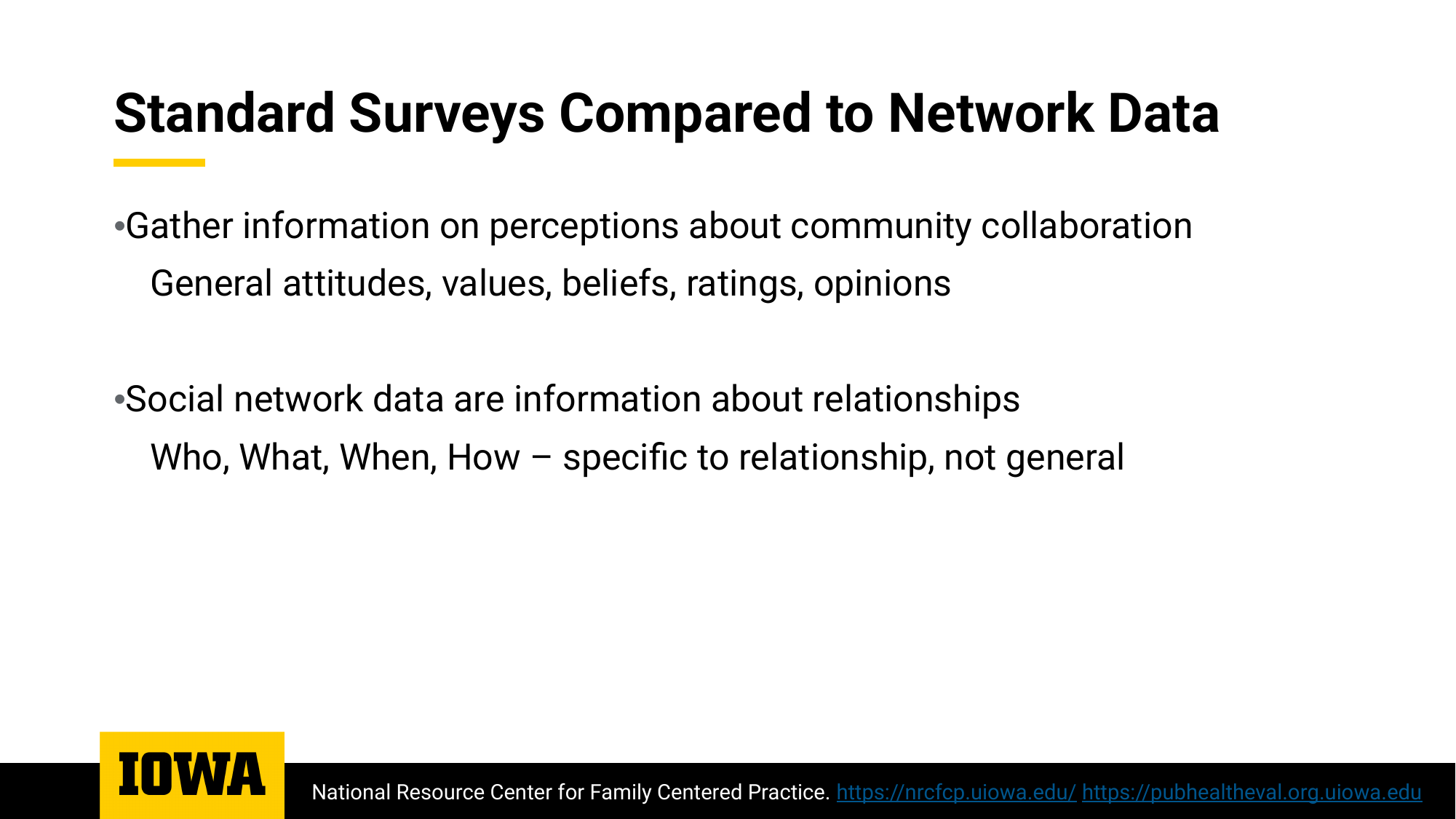

# Standard Surveys Compared to Network Data
Gather information on perceptions about community collaboration
    General attitudes, values, beliefs, ratings, opinions

Social network data are information about relationships
    Who, What, When, How – specific to relationship, not general
National Resource Center for Family Centered Practice. https://nrcfcp.uiowa.edu/ https://pubhealtheval.org.uiowa.edu